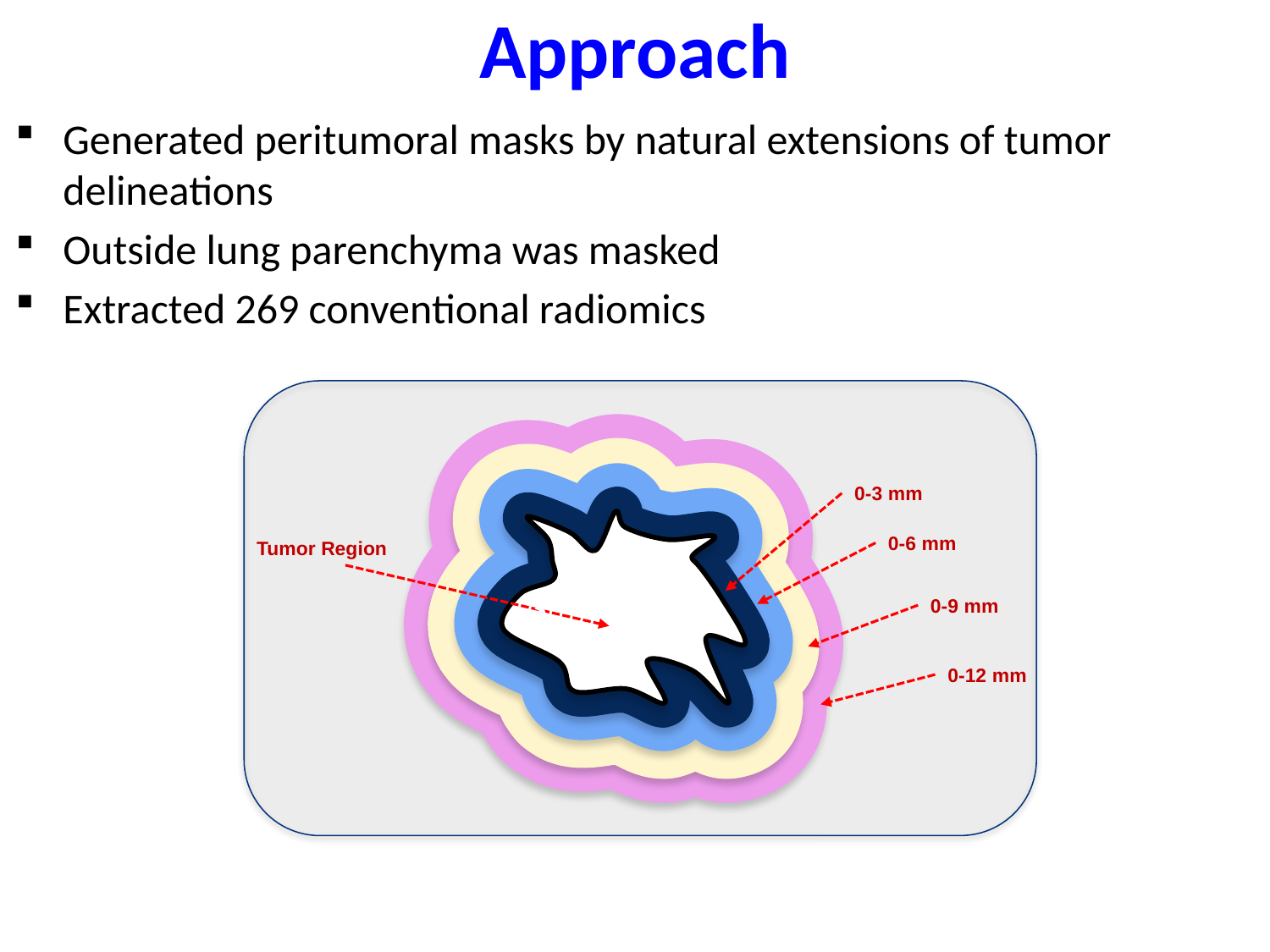

# Approach
Generated peritumoral masks by natural extensions of tumor delineations
Outside lung parenchyma was masked
Extracted 269 conventional radiomics

0-3 mm
0-6 mm
Tumor Region
0-9 mm
0-12 mm